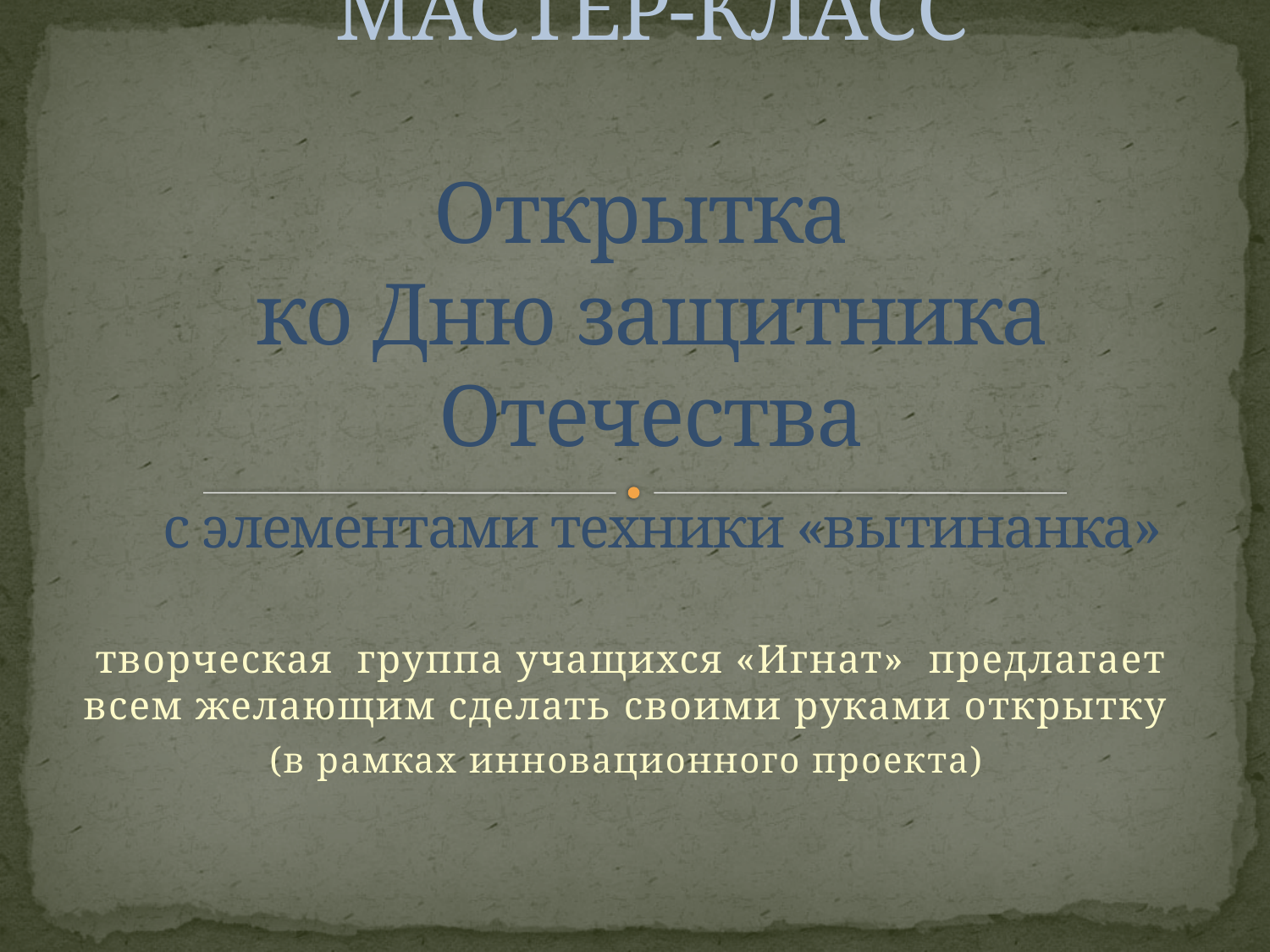

# МАСТЕР-КЛАСС Открытка ко Дню защитника Отечества с элементами техники «вытинанка»

творческая  группа учащихся «Игнат»  предлагает всем желающим сделать своими руками открытку
(в рамках инновационного проекта)